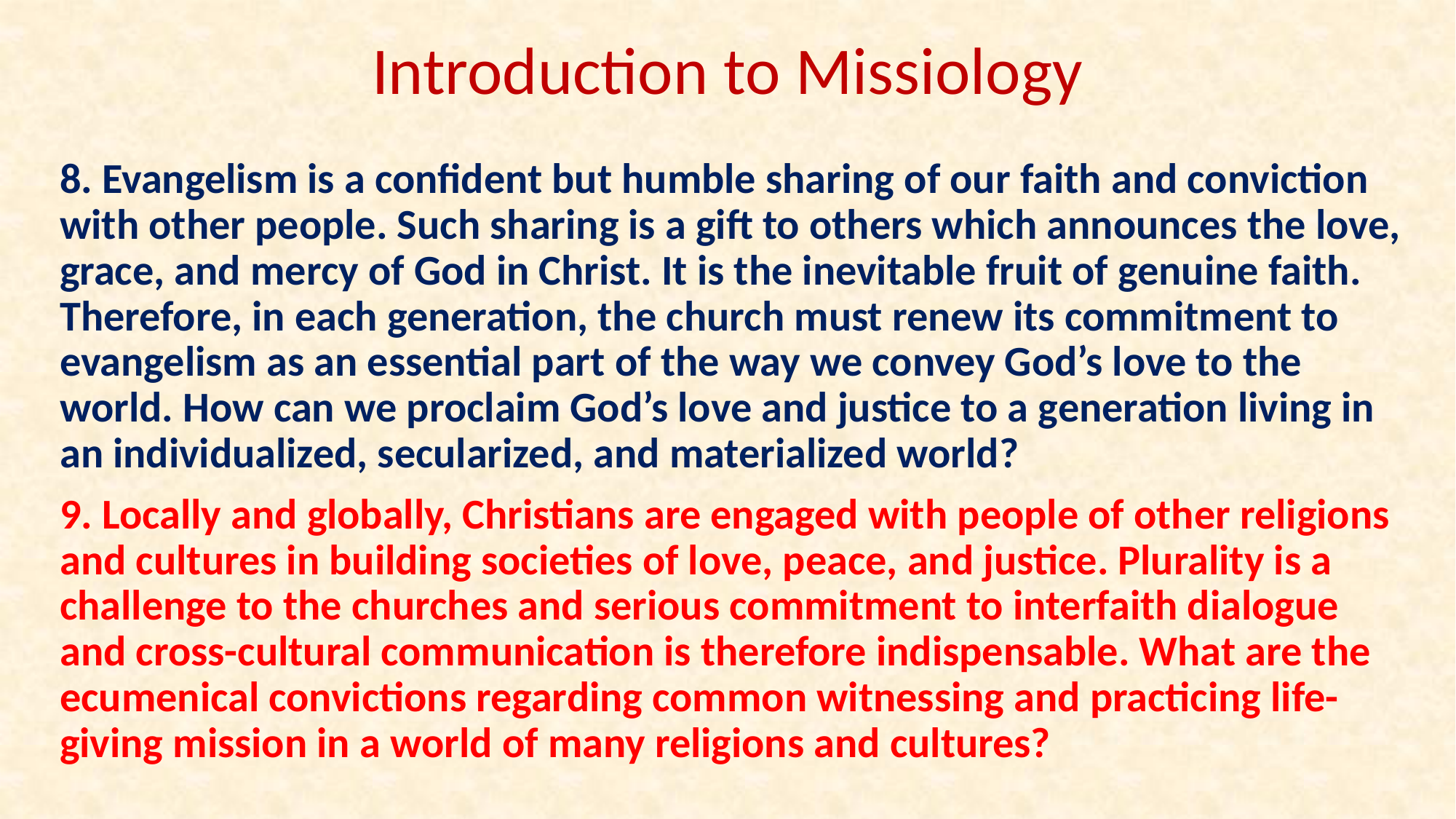

# Introduction to Missiology
8. Evangelism is a confident but humble sharing of our faith and conviction with other people. Such sharing is a gift to others which announces the love, grace, and mercy of God in Christ. It is the inevitable fruit of genuine faith. Therefore, in each generation, the church must renew its commitment to evangelism as an essential part of the way we convey God’s love to the world. How can we proclaim God’s love and justice to a generation living in an individualized, secularized, and materialized world?
9. Locally and globally, Christians are engaged with people of other religions and cultures in building societies of love, peace, and justice. Plurality is a challenge to the churches and serious commitment to interfaith dialogue and cross-cultural communication is therefore indispensable. What are the ecumenical convictions regarding common witnessing and practicing life-giving mission in a world of many religions and cultures?